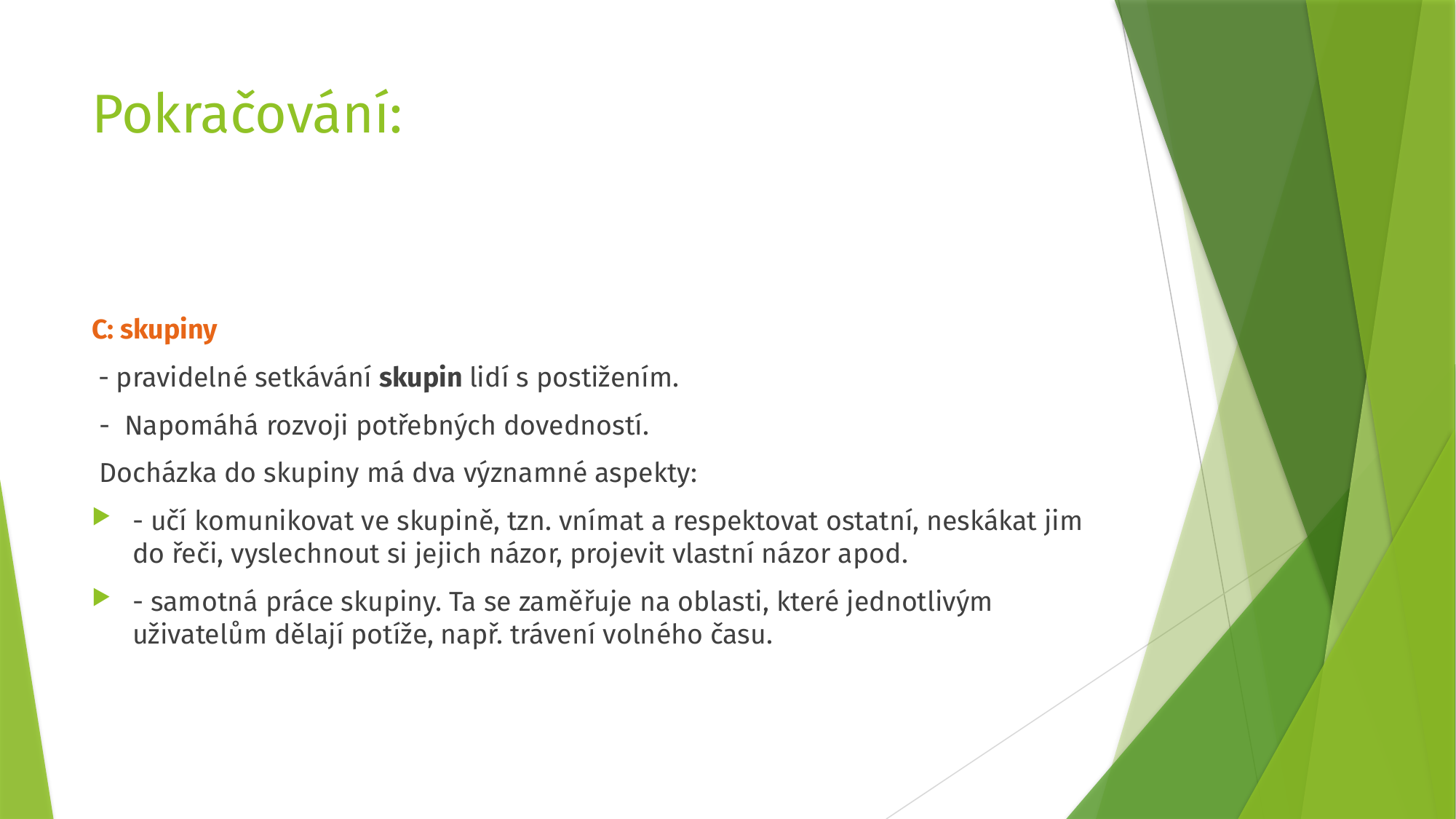

# Pokračování:

C: skupiny
 - pravidelné setkávání skupin lidí s postižením.
 -  Napomáhá rozvoji potřebných dovedností.
 Docházka do skupiny má dva významné aspekty:
- učí komunikovat ve skupině, tzn. vnímat a respektovat ostatní, neskákat jim do řeči, vyslechnout si jejich názor, projevit vlastní názor apod.
- samotná práce skupiny. Ta se zaměřuje na oblasti, které jednotlivým uživatelům dělají potíže, např. trávení volného času.